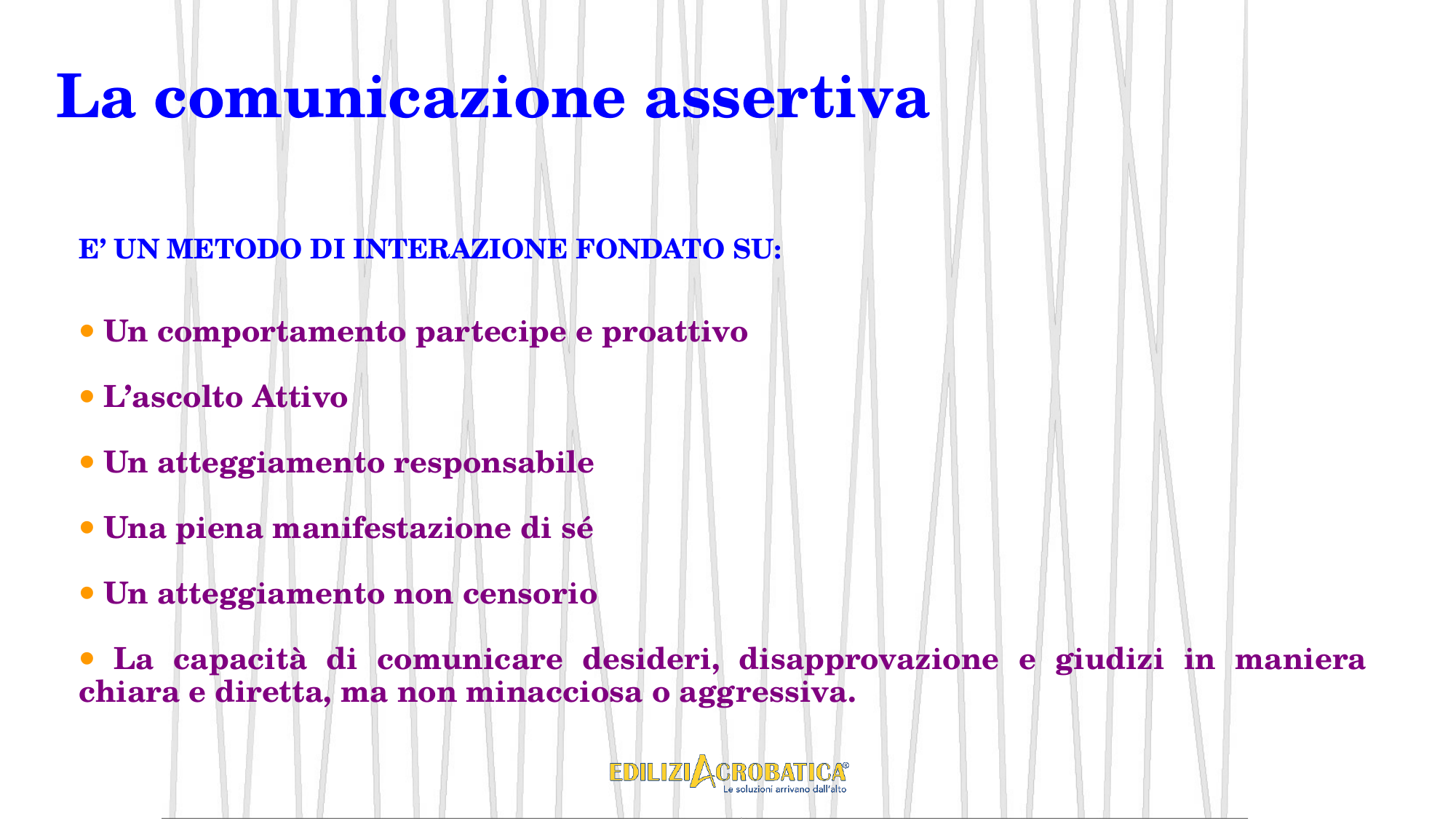

La comunicazione assertiva

E’ UN METODO DI INTERAZIONE FONDATO SU:

 Un comportamento partecipe e proattivo

 L’ascolto Attivo

 Un atteggiamento responsabile

 Una piena manifestazione di sé

 Un atteggiamento non censorio

 La capacità di comunicare desideri, disapprovazione e giudizi in maniera chiara e diretta, ma non minacciosa o aggressiva.